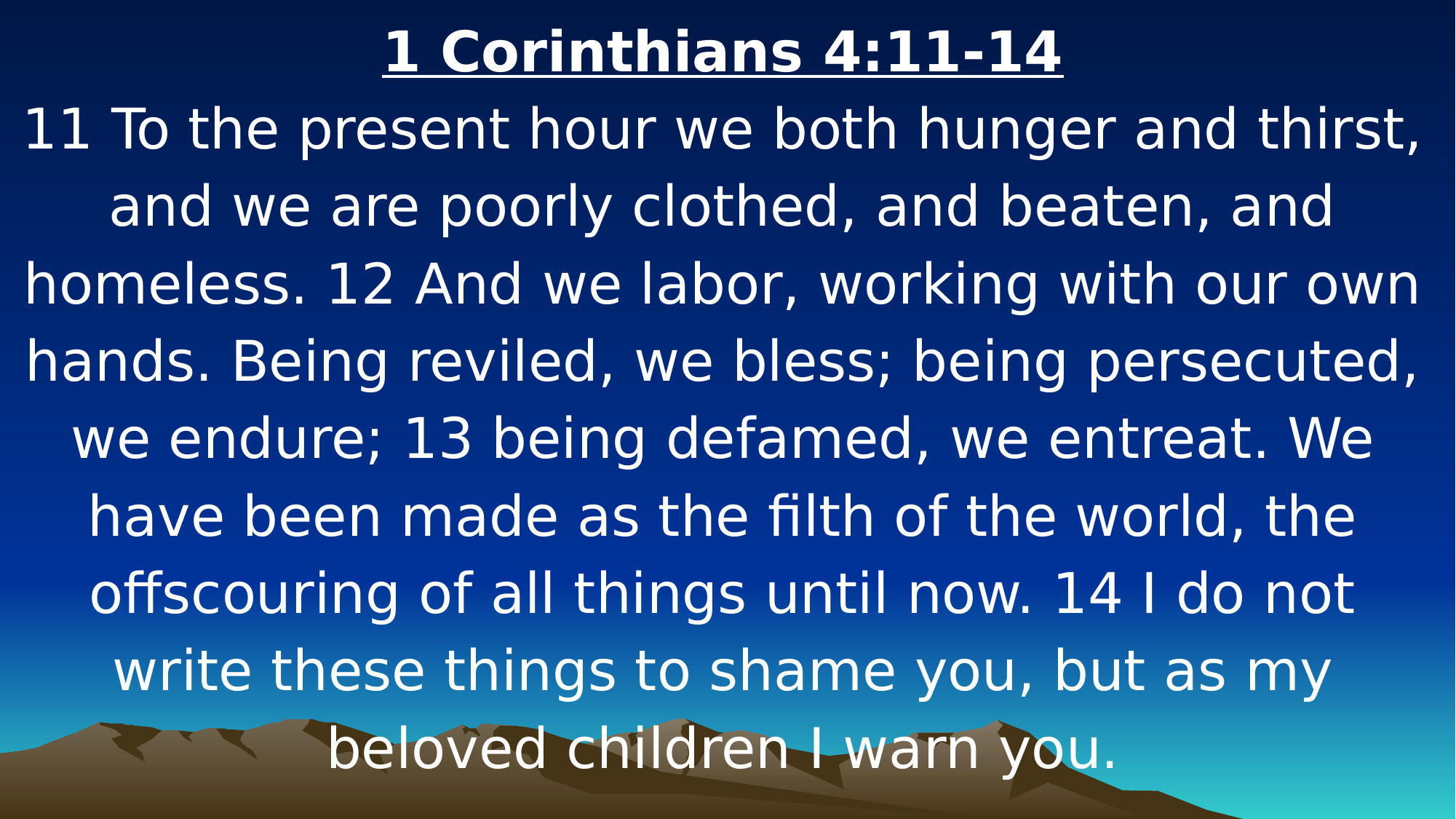

1 Corinthians 4:11-14
11 To the present hour we both hunger and thirst, and we are poorly clothed, and beaten, and homeless. 12 And we labor, working with our own hands. Being reviled, we bless; being persecuted, we endure; 13 being defamed, we entreat. We have been made as the filth of the world, the offscouring of all things until now. 14 I do not write these things to shame you, but as my beloved children I warn you.